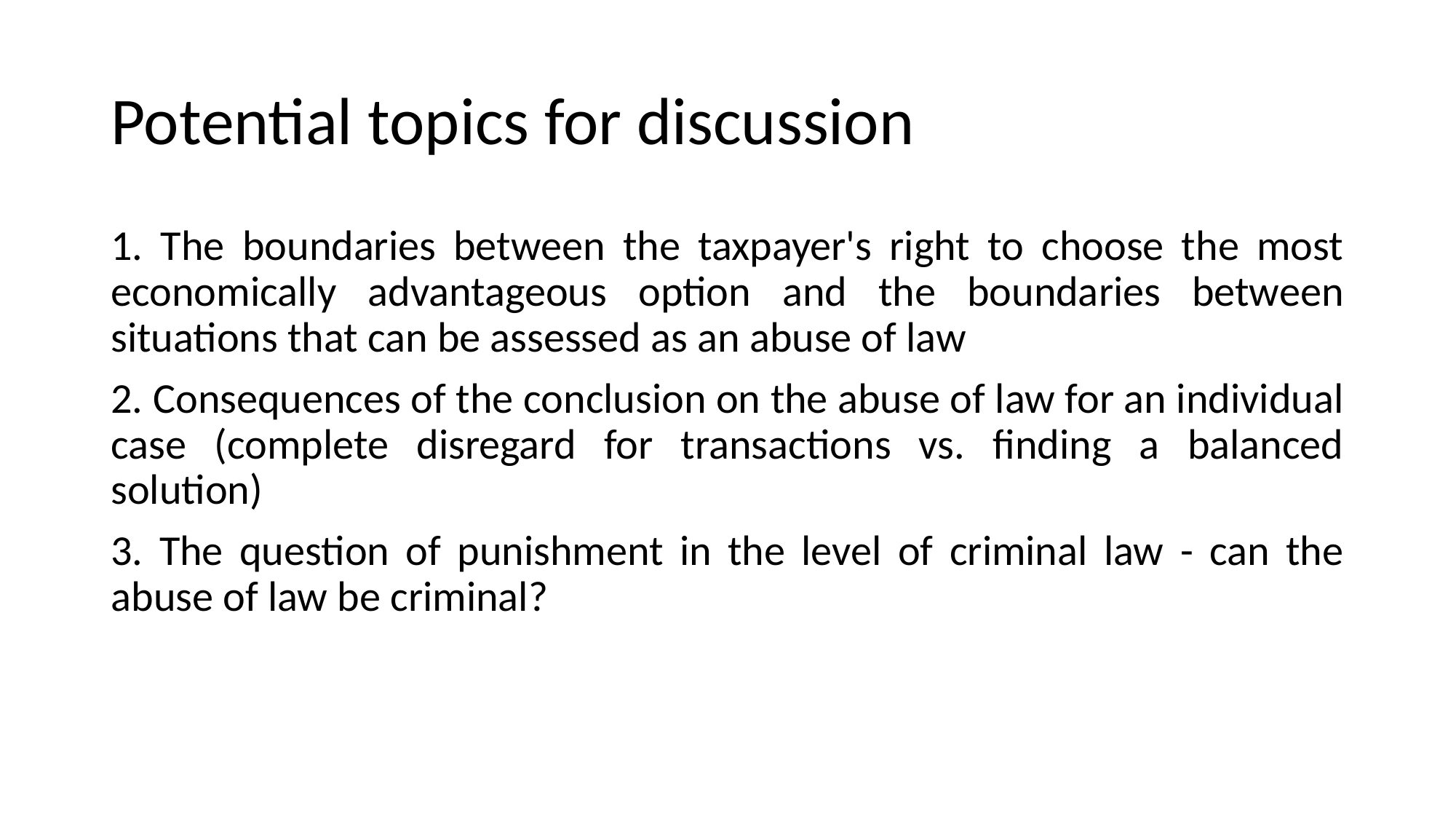

# Potential topics for discussion
1. The boundaries between the taxpayer's right to choose the most economically advantageous option and the boundaries between situations that can be assessed as an abuse of law
2. Consequences of the conclusion on the abuse of law for an individual case (complete disregard for transactions vs. finding a balanced solution)
3. The question of punishment in the level of criminal law - can the abuse of law be criminal?